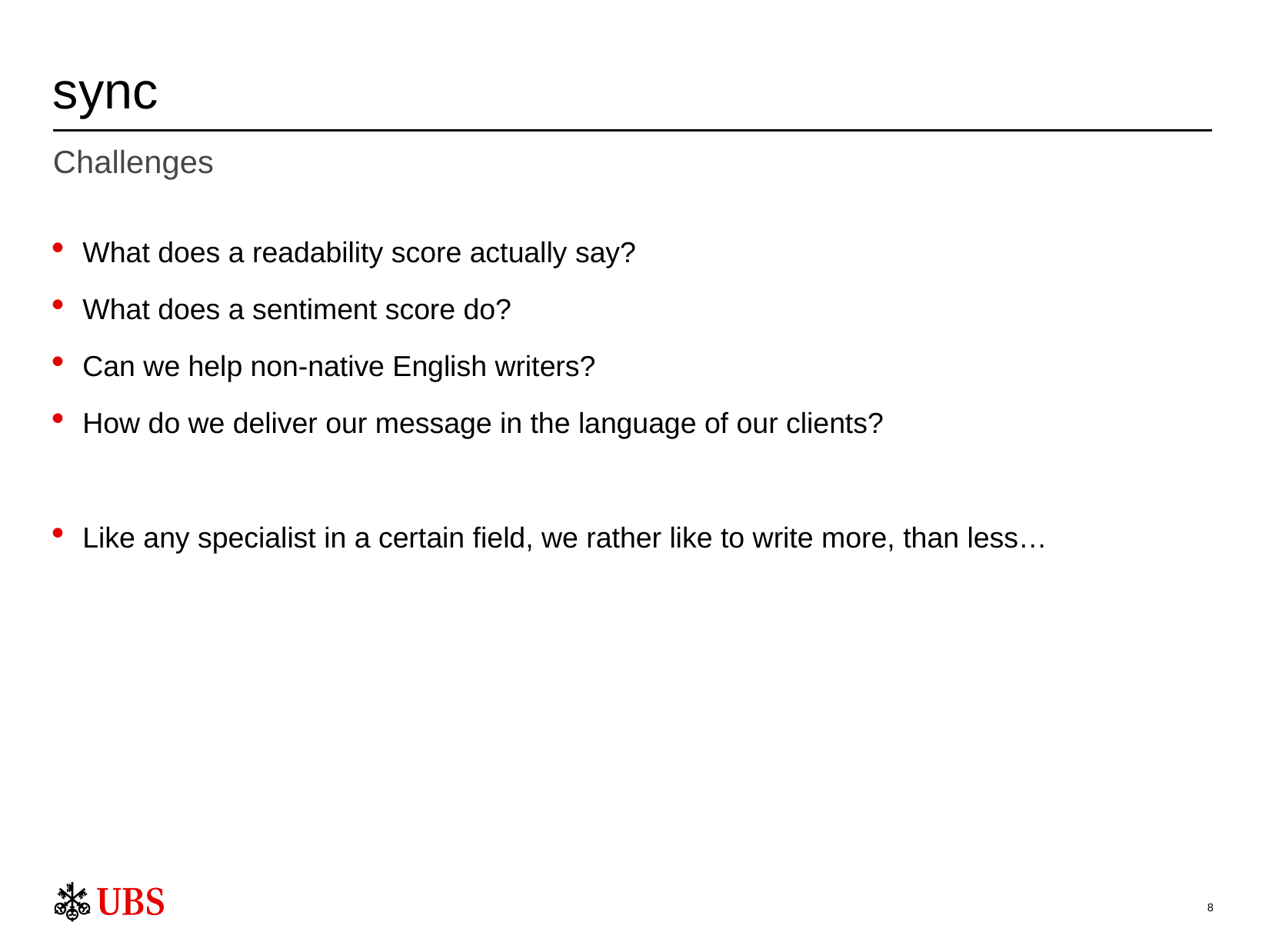

# sync
Challenges
What does a readability score actually say?
What does a sentiment score do?
Can we help non-native English writers?
How do we deliver our message in the language of our clients?

Like any specialist in a certain field, we rather like to write more, than less…